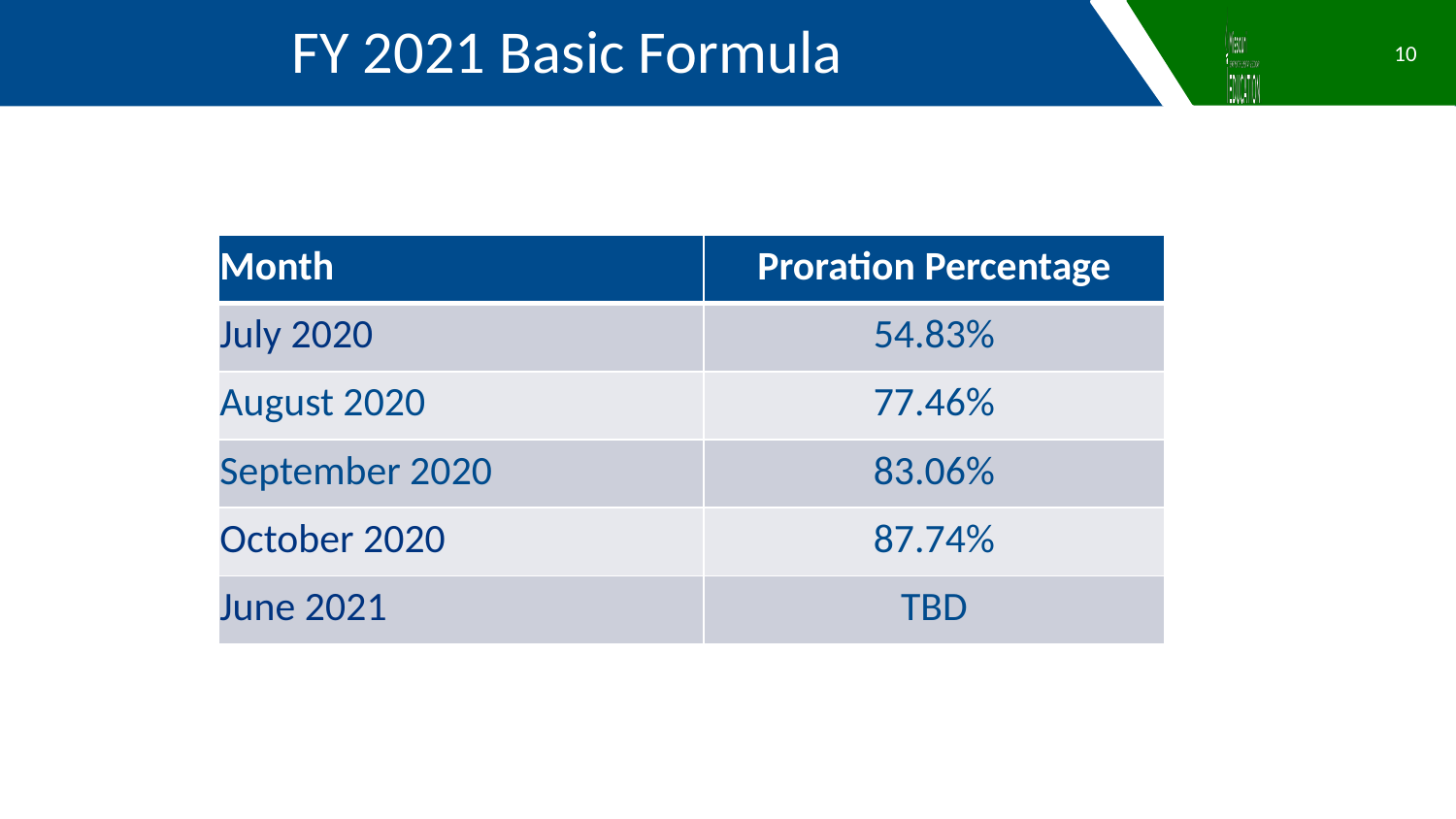

FY 2021 Basic Formula

10

| Month | Proration Percentage |
| --- | --- |
| July 2020 | 54.83% |
| August 2020 | 77.46% |
| September 2020 | 83.06% |
| October 2020 | 87.74% |
| June 2021 | TBD |